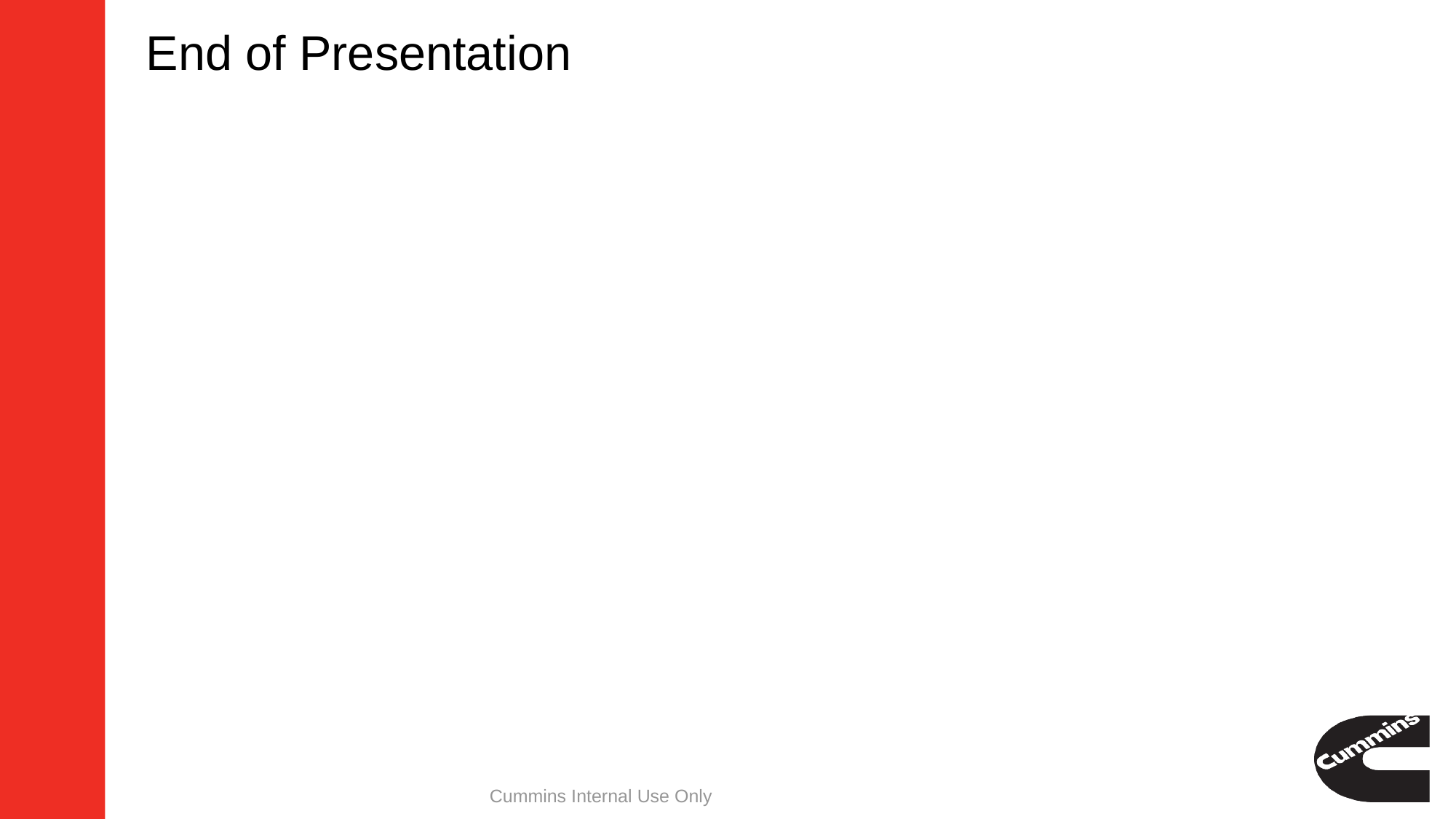

# End of Presentation

Cummins Internal Use Only